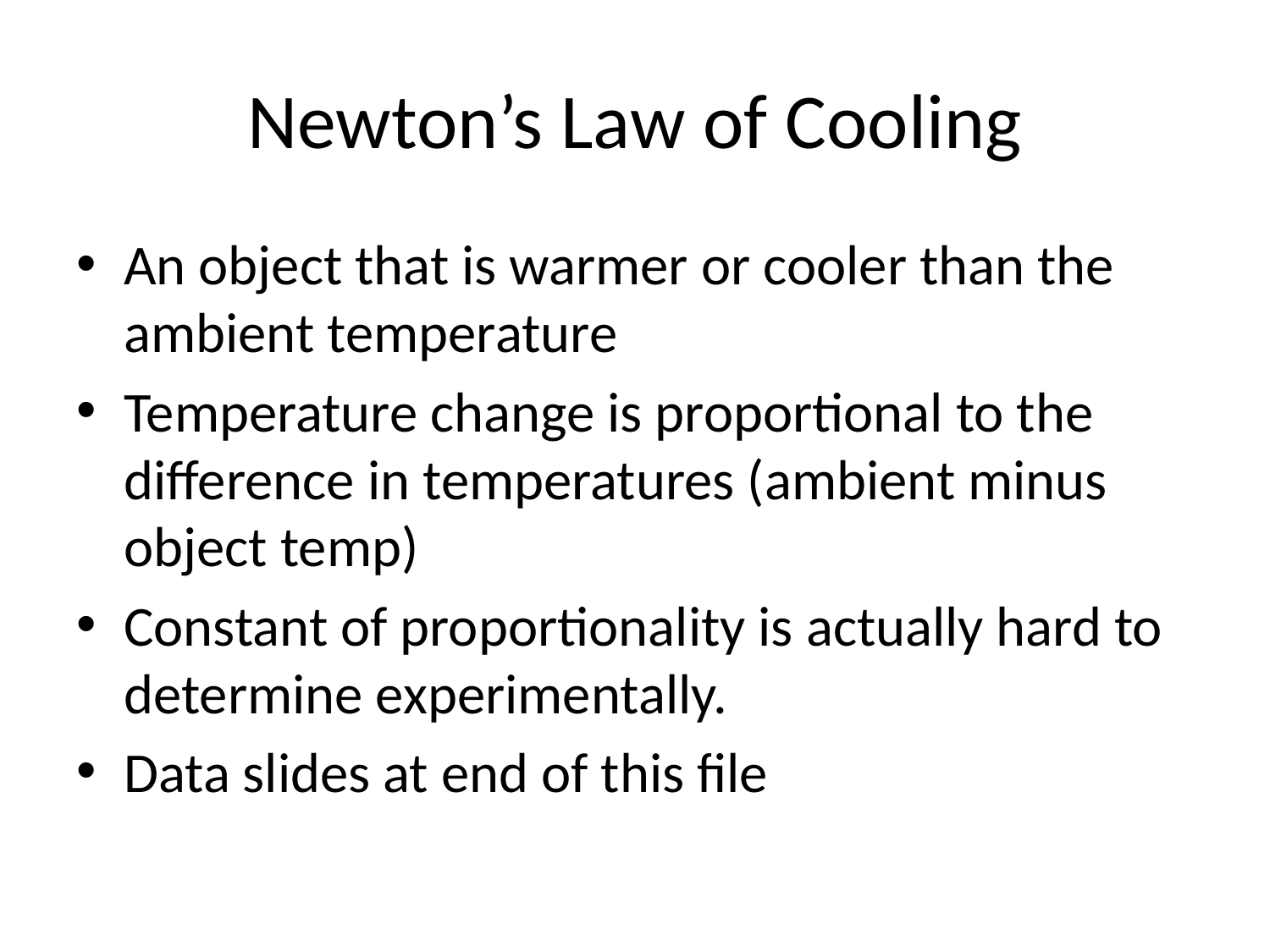

# Newton’s Law of Cooling
An object that is warmer or cooler than the ambient temperature
Temperature change is proportional to the difference in temperatures (ambient minus object temp)
Constant of proportionality is actually hard to determine experimentally.
Data slides at end of this file